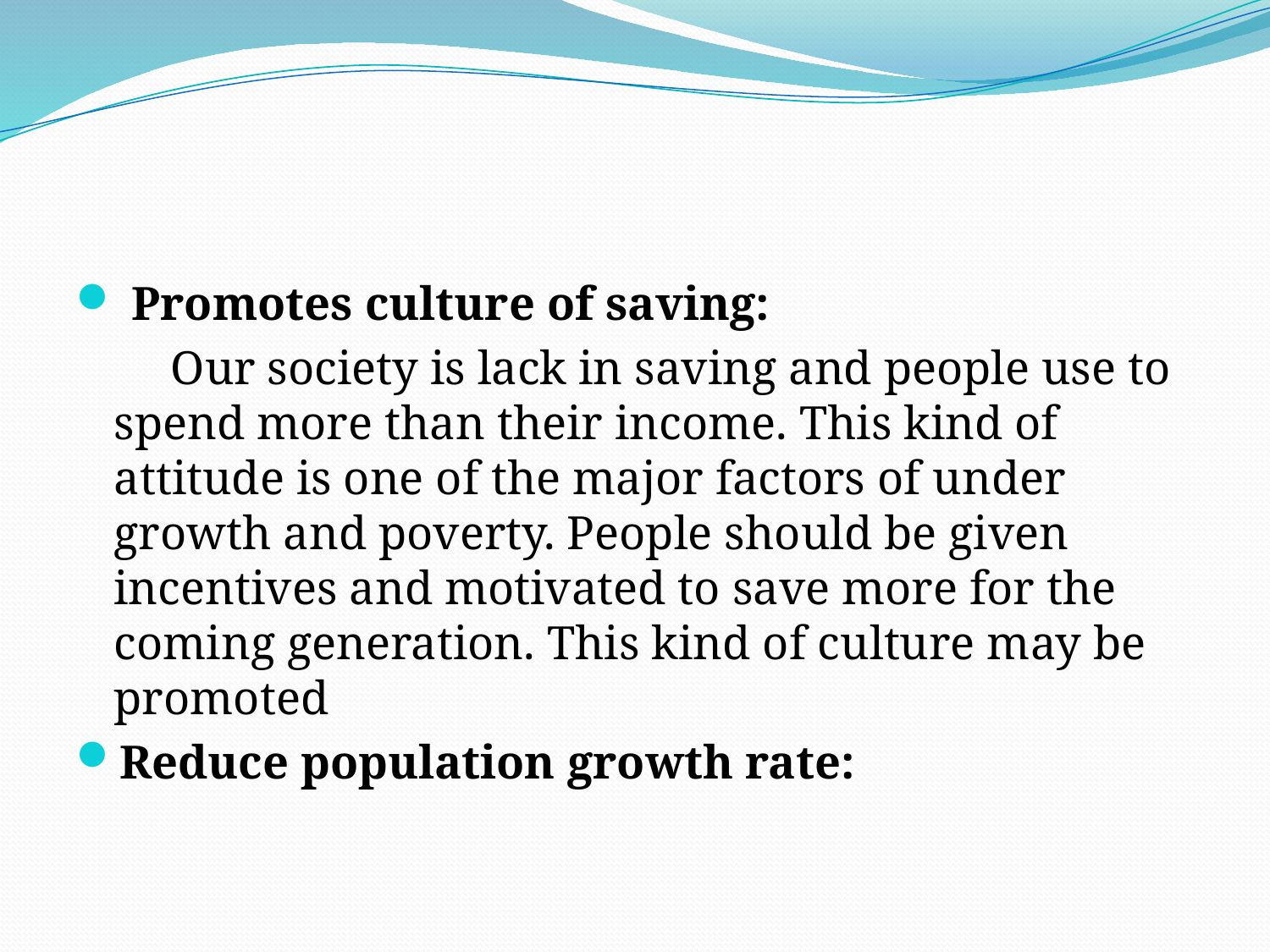

#
 Promotes culture of saving:
        Our society is lack in saving and people use to spend more than their income. This kind of attitude is one of the major factors of under growth and poverty. People should be given incentives and motivated to save more for the coming generation. This kind of culture may be promoted
Reduce population growth rate: